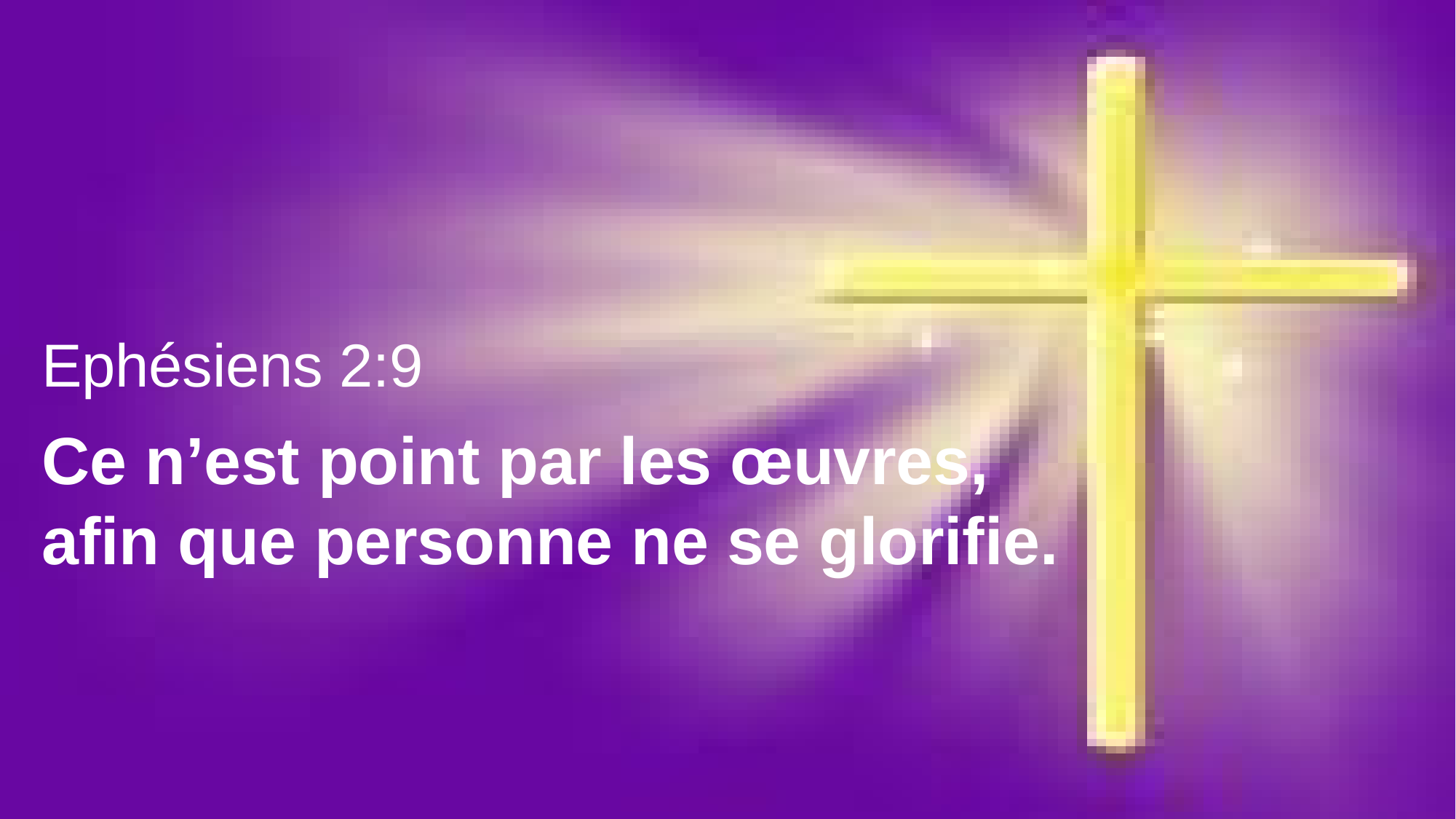

Ephésiens 2:9

Ce n’est point par les œuvres,
afin que personne ne se glorifie.